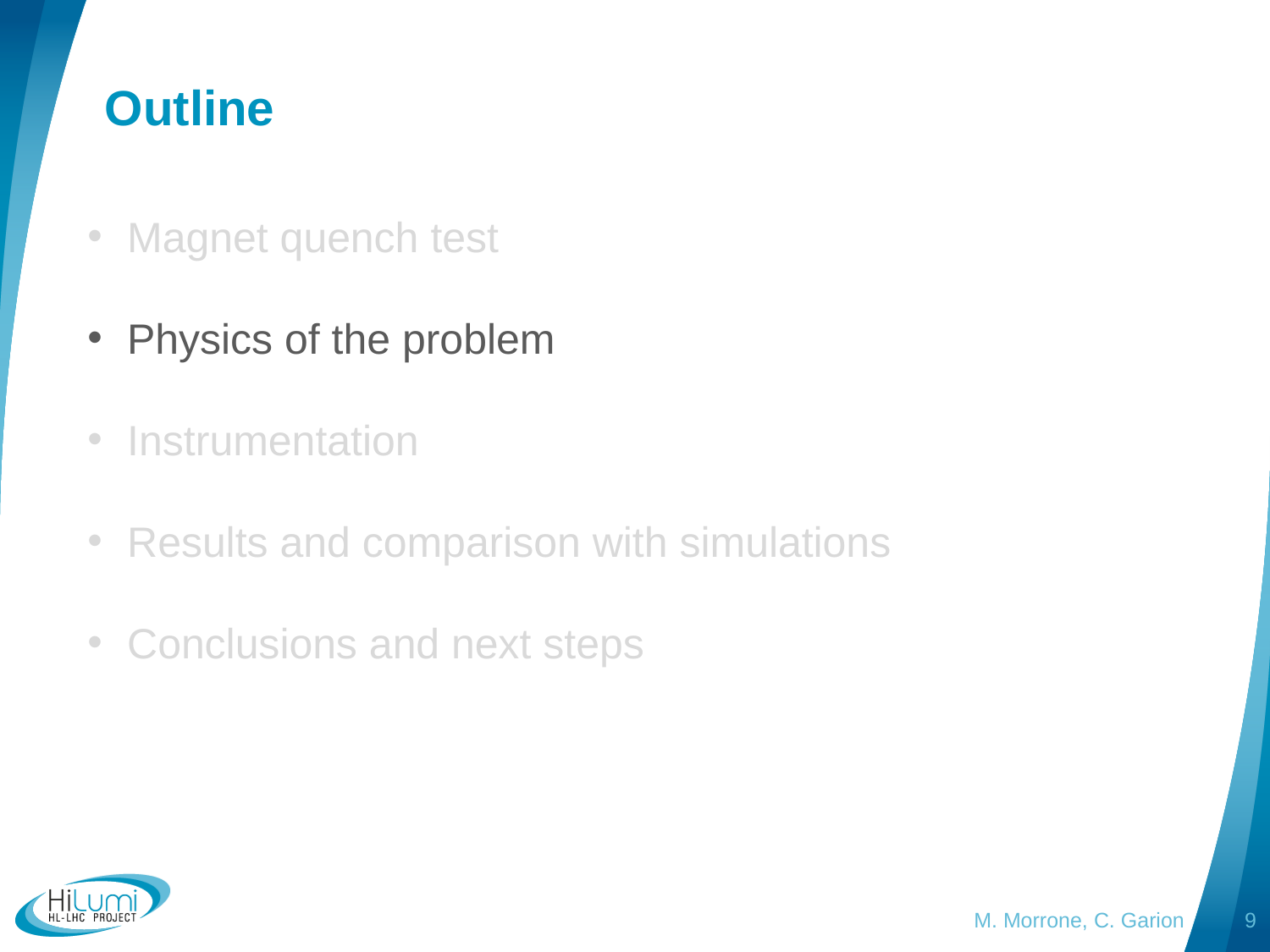

Outline

Magnet quench test

Physics of the problem

Instrumentation

Results and comparison with simulations

Conclusions and next steps

M. Morrone, C. Garion
9